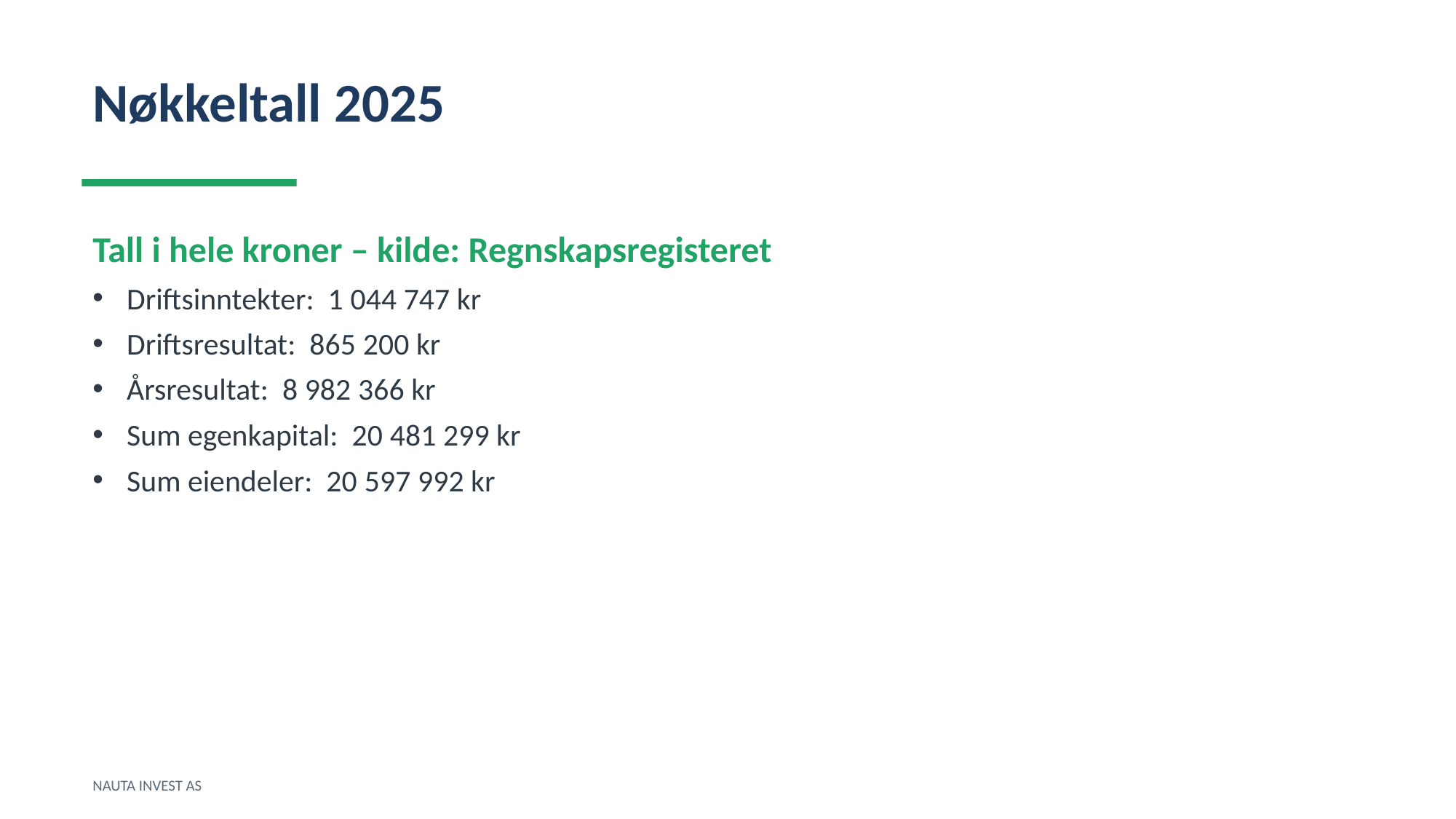

Nøkkeltall 2025

Tall i hele kroner – kilde: Regnskapsregisteret
Driftsinntekter:  1 044 747 kr
Driftsresultat:  865 200 kr
Årsresultat:  8 982 366 kr
Sum egenkapital:  20 481 299 kr
Sum eiendeler:  20 597 992 kr
NAUTA INVEST AS